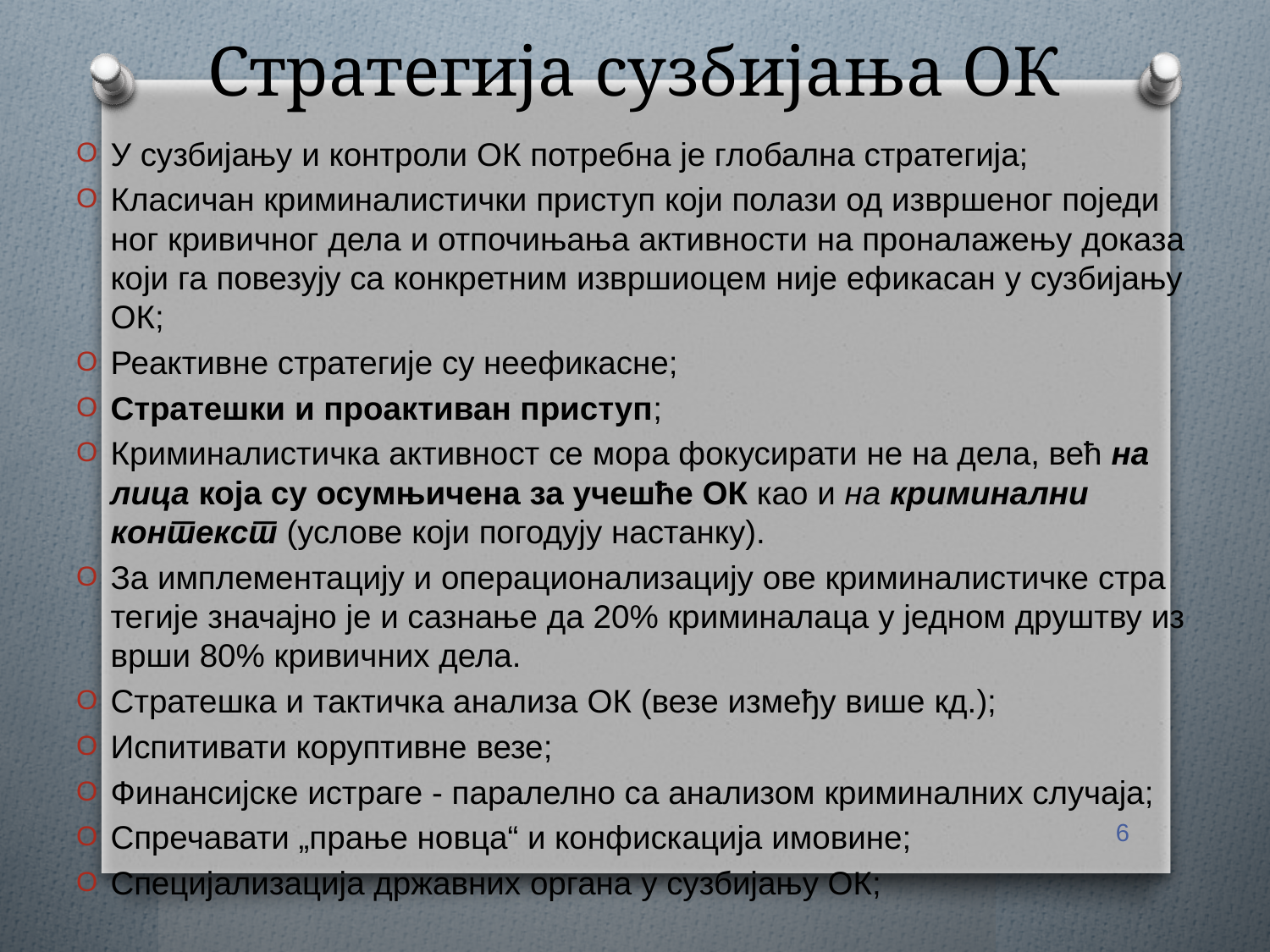

# Стратегија сузбијања ОК
У су­зби­ја­њу и кон­тро­ли ОК по­треб­на је гло­бал­на стра­те­ги­ја;
Кла­си­чан кри­ми­на­ли­стич­ки при­ступ ко­ји по­ла­зи од из­вр­ше­ног по­је­ди­ног кри­вич­ног де­ла и от­по­чи­ња­ња ак­тив­но­сти на про­на­ла­же­њу до­ка­за ко­ји га по­ве­зу­ју са кон­крет­ним из­вр­ши­о­цем ни­је ефи­ка­сан у су­зби­ја­њу ОК;
Реактивне стратегије су неефикасне;
Стратешки и проактиван приступ;
Кри­ми­на­ли­стич­ка ак­тив­ност се мо­ра фо­ку­си­ра­ти не на де­ла, већ на ли­ца ко­ја су осум­њи­че­на за уче­шће ОК као и на криминални контекст (услове који погодују настанку).
За им­пле­мен­та­ци­ју и опе­ра­ци­о­на­ли­за­ци­ју ове кри­ми­на­ли­стич­ке стра­те­ги­је зна­чај­но је и са­зна­ње да 20% кри­ми­на­ла­ца у јед­ном дру­штву из­вр­ши 80% кри­вич­них де­ла.
Стратешка и тактичка анализа ОК (везе између више кд.);
Испитивати коруптивне везе;
Финансијске истраге - паралелно са анализом криминалних случаја;
Спречавати „прање новца“ и конфискација имовине;
Специјализација државних органа у сузбијању ОК;
6